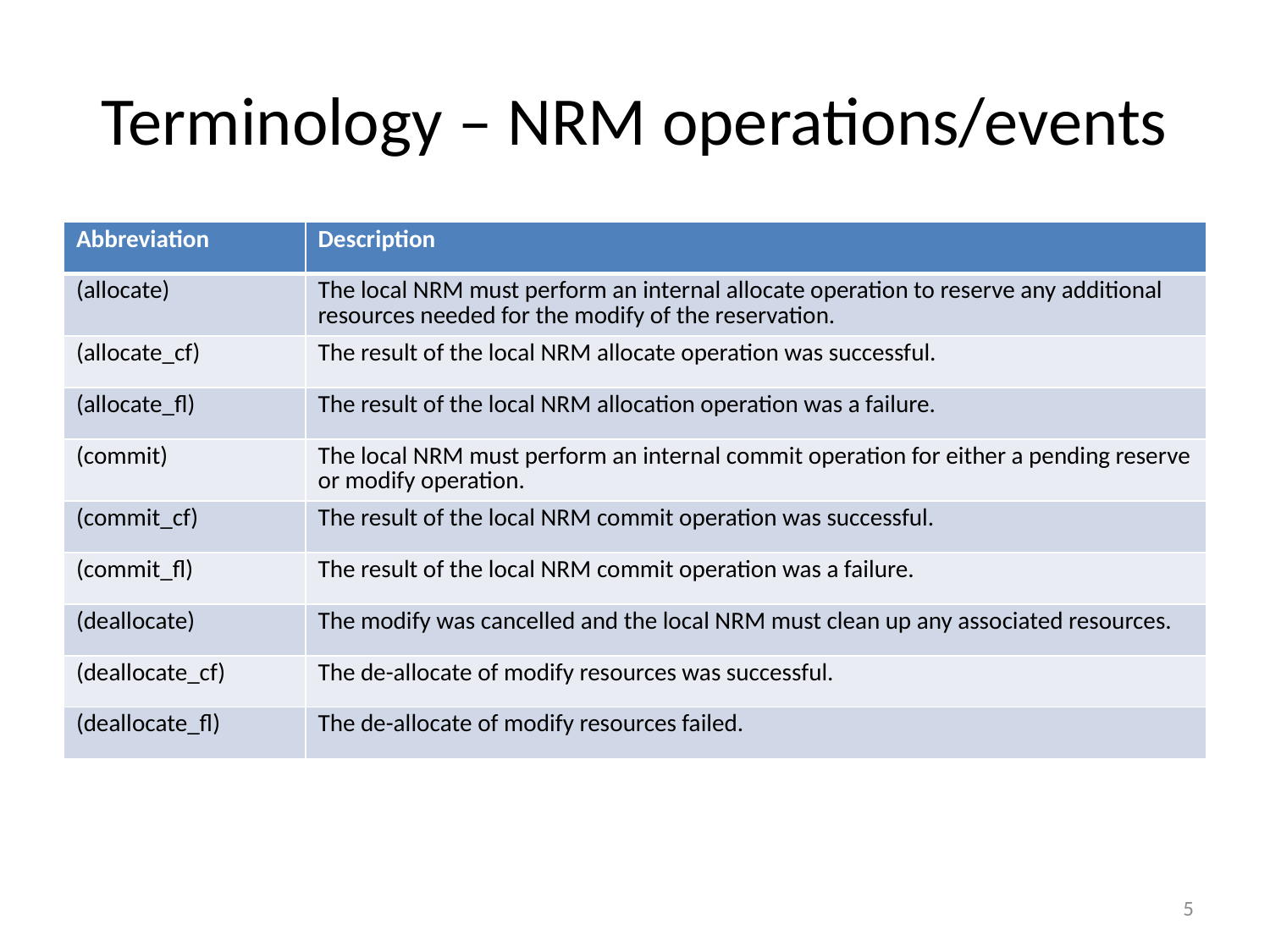

# Terminology – NRM operations/events
| Abbreviation | Description |
| --- | --- |
| (allocate) | The local NRM must perform an internal allocate operation to reserve any additional resources needed for the modify of the reservation. |
| (allocate\_cf) | The result of the local NRM allocate operation was successful. |
| (allocate\_fl) | The result of the local NRM allocation operation was a failure. |
| (commit) | The local NRM must perform an internal commit operation for either a pending reserve or modify operation. |
| (commit\_cf) | The result of the local NRM commit operation was successful. |
| (commit\_fl) | The result of the local NRM commit operation was a failure. |
| (deallocate) | The modify was cancelled and the local NRM must clean up any associated resources. |
| (deallocate\_cf) | The de-allocate of modify resources was successful. |
| (deallocate\_fl) | The de-allocate of modify resources failed. |
5